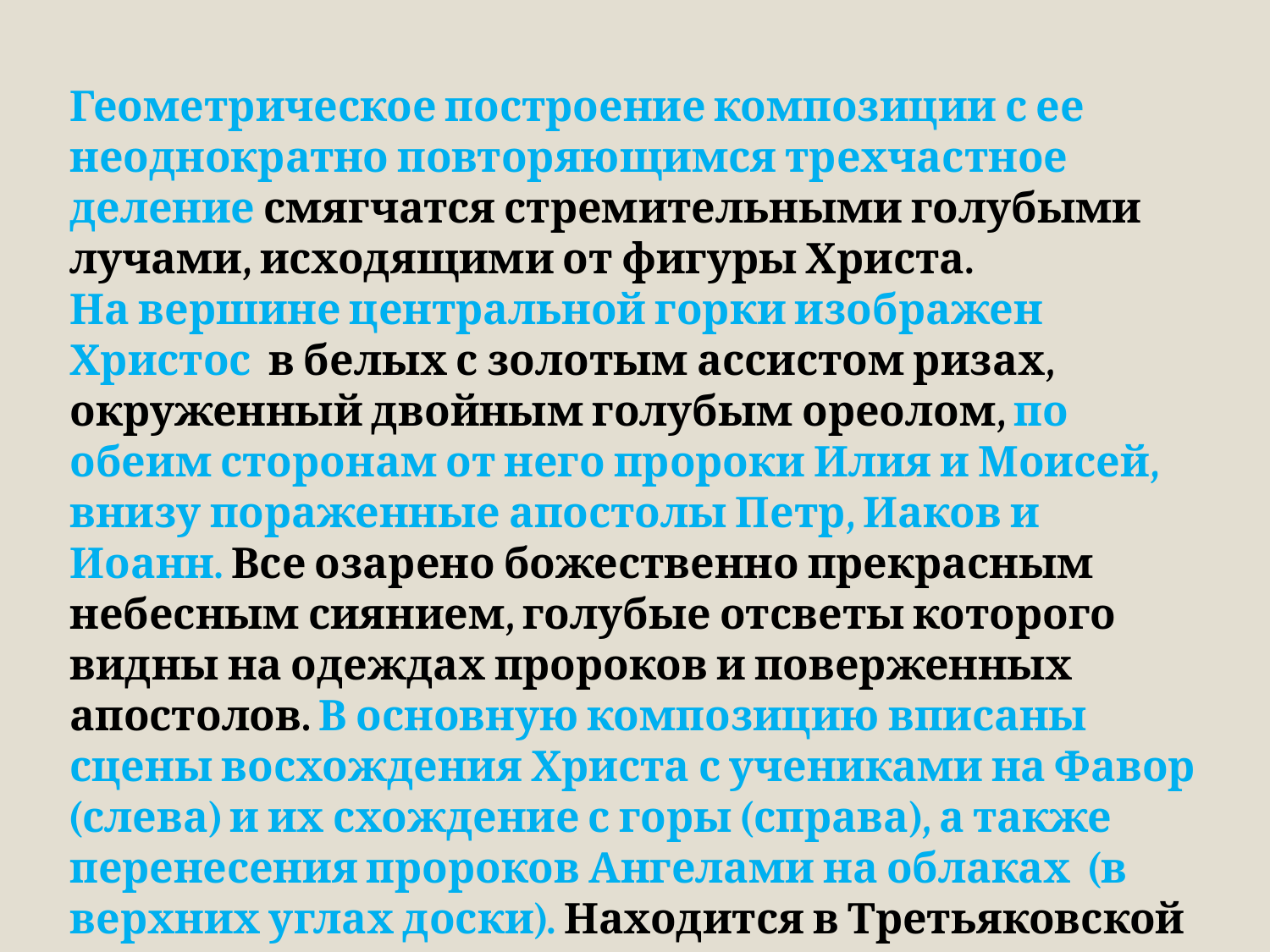

Геометрическое построение композиции с ее неоднократно повторяющимся трехчастное деление смягчатся стремительными голубыми лучами, исходящими от фигуры Христа.
На вершине центральной горки изображен Христос  в белых с золотым ассистом ризах, окруженный двойным голубым ореолом, по обеим сторонам от него пророки Илия и Моисей, внизу пораженные апостолы Петр, Иаков и Иоанн. Все озарено божественно прекрасным небесным сиянием, голубые отсветы которого видны на одеждах пророков и поверженных апостолов. В основную композицию вписаны сцены восхождения Христа с учениками на Фавор (слева) и их схождение с горы (справа), а также перенесения пророков Ангелами на облаках  (в верхних углах доски). Находится в Третьяковской галерее.